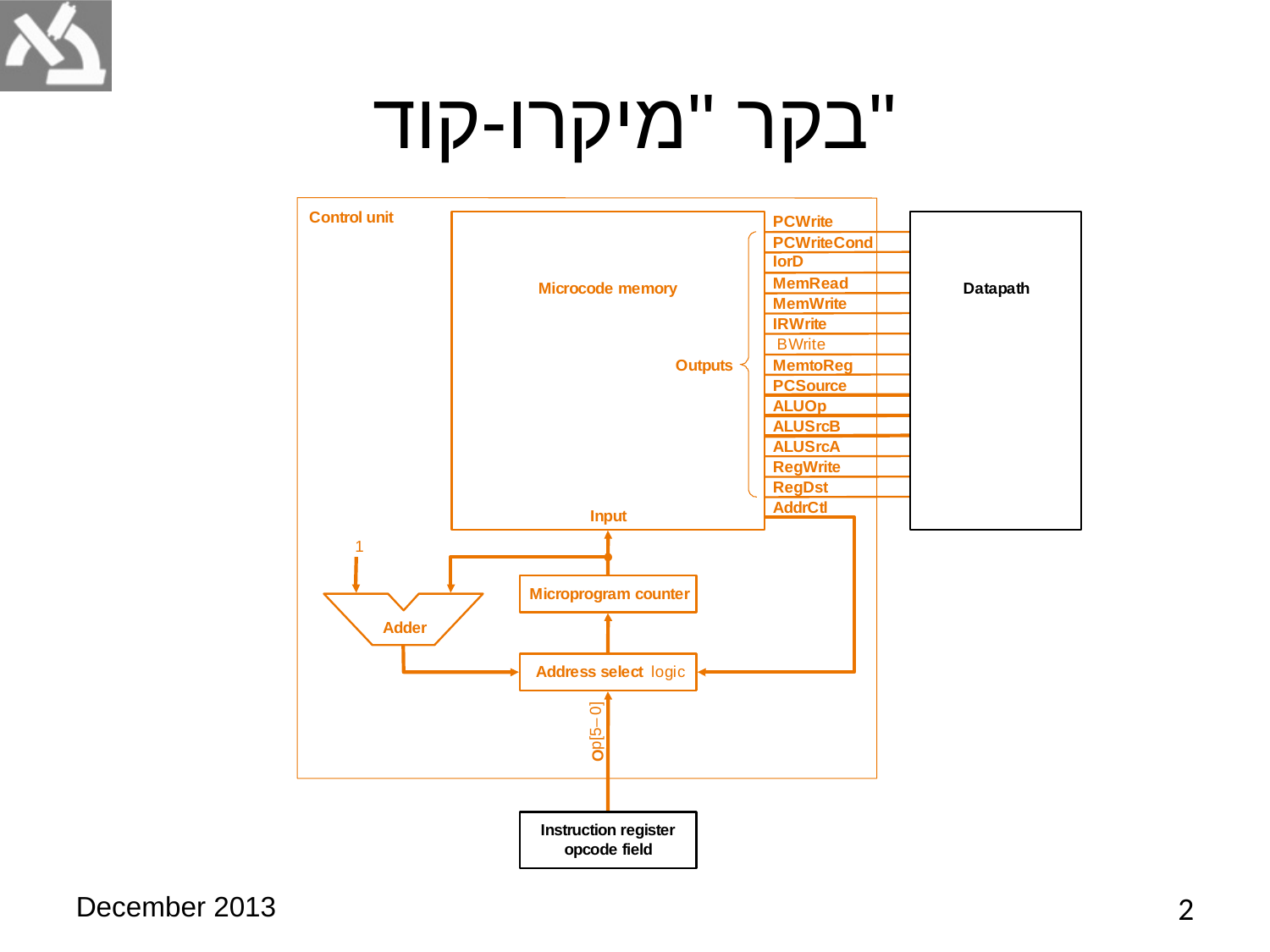

# בקר "מיקרו-קוד"

C
o
n
t
r
o
l

u
n
i
t

P
C
W
r
i
t
e

P
C
W
r
i
t
e
C
o
n
d
I
o
r
D

M
e
m
R
e
a
d
M
i
c
r
o
c
o
d
e

m
e
m
o
r
y
D
a
t
a
p
a
t
h

M
e
m
W
r
i
t
e

I
R
W
r
i
t
e

B
W
r
i
t
e

O
u
t
p
u
t
s
M
e
m
t
o
R
e
g

P
C
S
o
u
r
c
e

A
L
U
O
p

A
L
U
S
r
c
B

A
L
U
S
r
c
A

R
e
g
W
r
i
t
e

R
e
g
D
s
t

A
d
d
r
C
t
l
I
n
p
u
t

1

M
i
c
r
o
p
r
o
g
r
a
m

c
o
u
n
t
e
r

A
d
d
e
r

A
d
d
r
e
s
s

s
e
l
e
c
t

l
o
g
i
c

]

0
–
5
[
p
O

I
n
s
t
r
u
c
t
i
o
n

r
e
g
i
s
t
e
r

o
p
c
o
d
e

f
i
e
l
d
December 2013
2